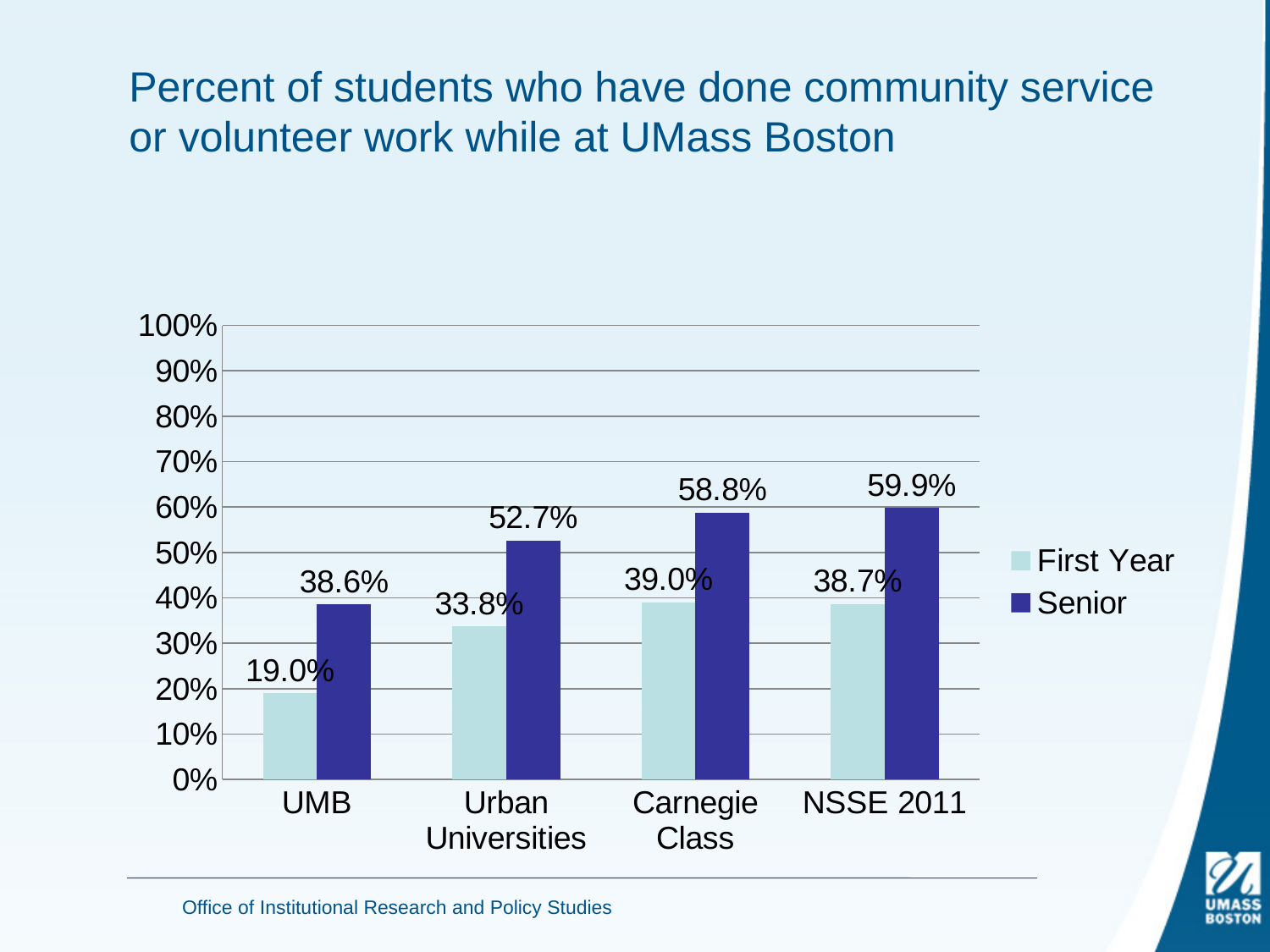

# Percent of students who have done community service or volunteer work while at UMass Boston

### Chart

| Category | First Year | Senior |
|---|---|---|
| UMB | 0.19022627809091844 | 0.3858222425213748 |
| Urban Universities | 0.3377382348641179 | 0.5267320196445014 |
| Carnegie Class | 0.39049507506244885 | 0.5880492548566008 |
| NSSE 2011 | 0.38655131479677757 | 0.5991831175689435 |
Office of Institutional Research and Policy Studies